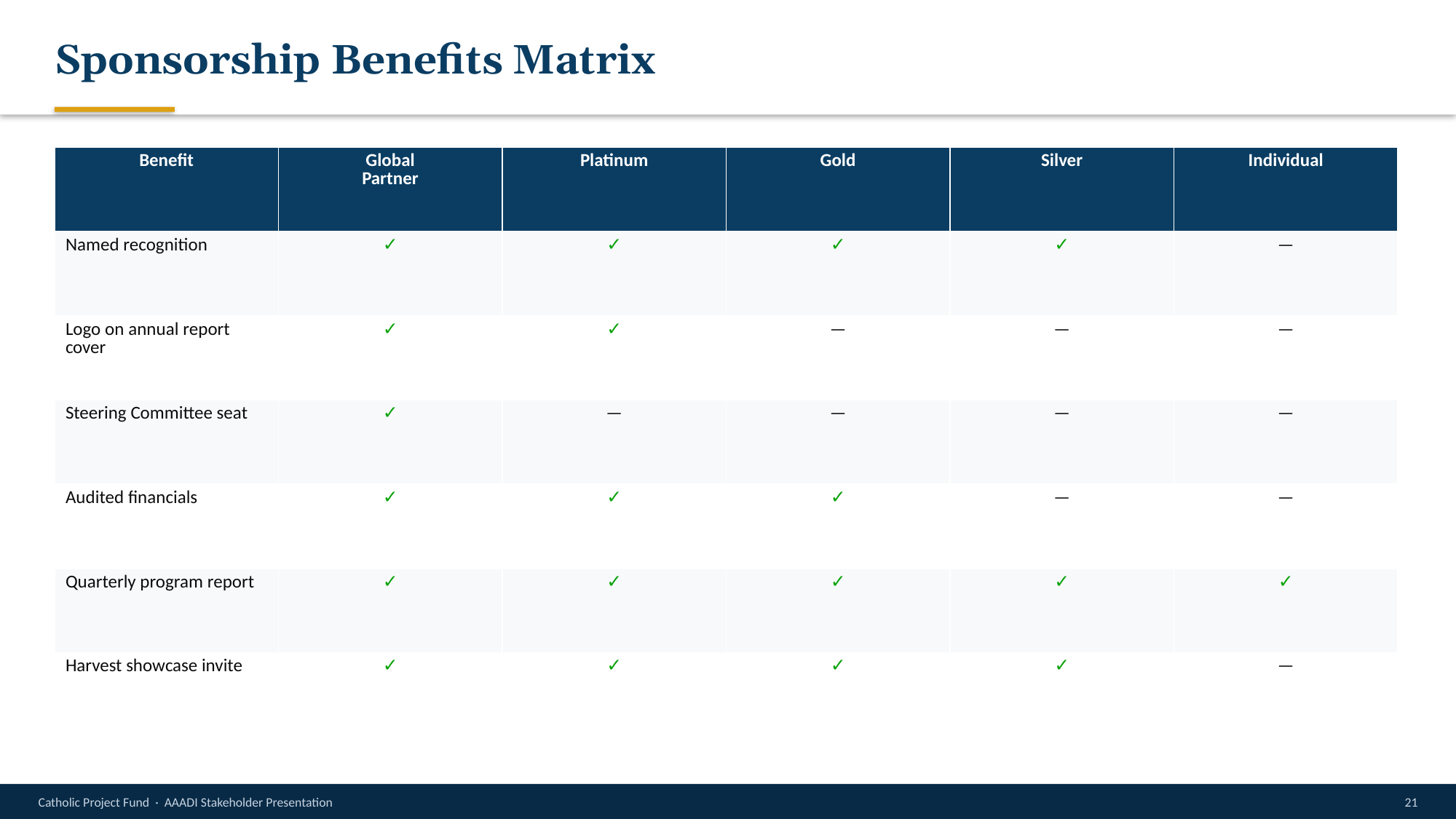

Sponsorship Benefits Matrix

| Benefit | Global Partner | Platinum | Gold | Silver | Individual |
| --- | --- | --- | --- | --- | --- |
| Named recognition | ✓ | ✓ | ✓ | ✓ | — |
| Logo on annual report cover | ✓ | ✓ | — | — | — |
| Steering Committee seat | ✓ | — | — | — | — |
| Audited financials | ✓ | ✓ | ✓ | — | — |
| Quarterly program report | ✓ | ✓ | ✓ | ✓ | ✓ |
| Harvest showcase invite | ✓ | ✓ | ✓ | ✓ | — |

Catholic Project Fund  ·  AAADI Stakeholder Presentation
21